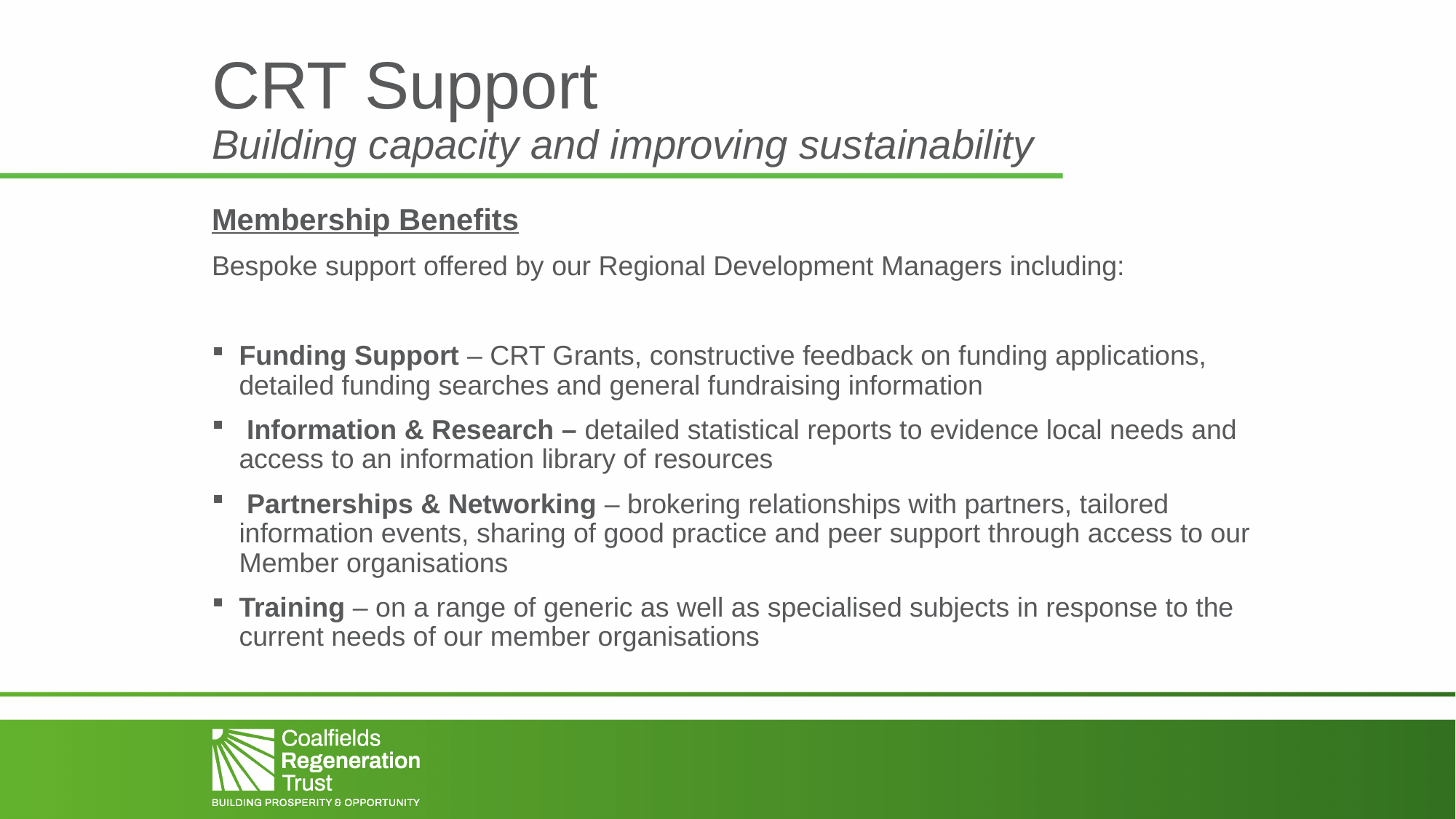

# CRT Support Building capacity and improving sustainability
Membership Benefits
Bespoke support offered by our Regional Development Managers including:

Funding Support – CRT Grants, constructive feedback on funding applications, detailed funding searches and general fundraising information
 Information & Research – detailed statistical reports to evidence local needs and access to an information library of resources
 Partnerships & Networking – brokering relationships with partners, tailored information events, sharing of good practice and peer support through access to our Member organisations
Training – on a range of generic as well as specialised subjects in response to the current needs of our member organisations